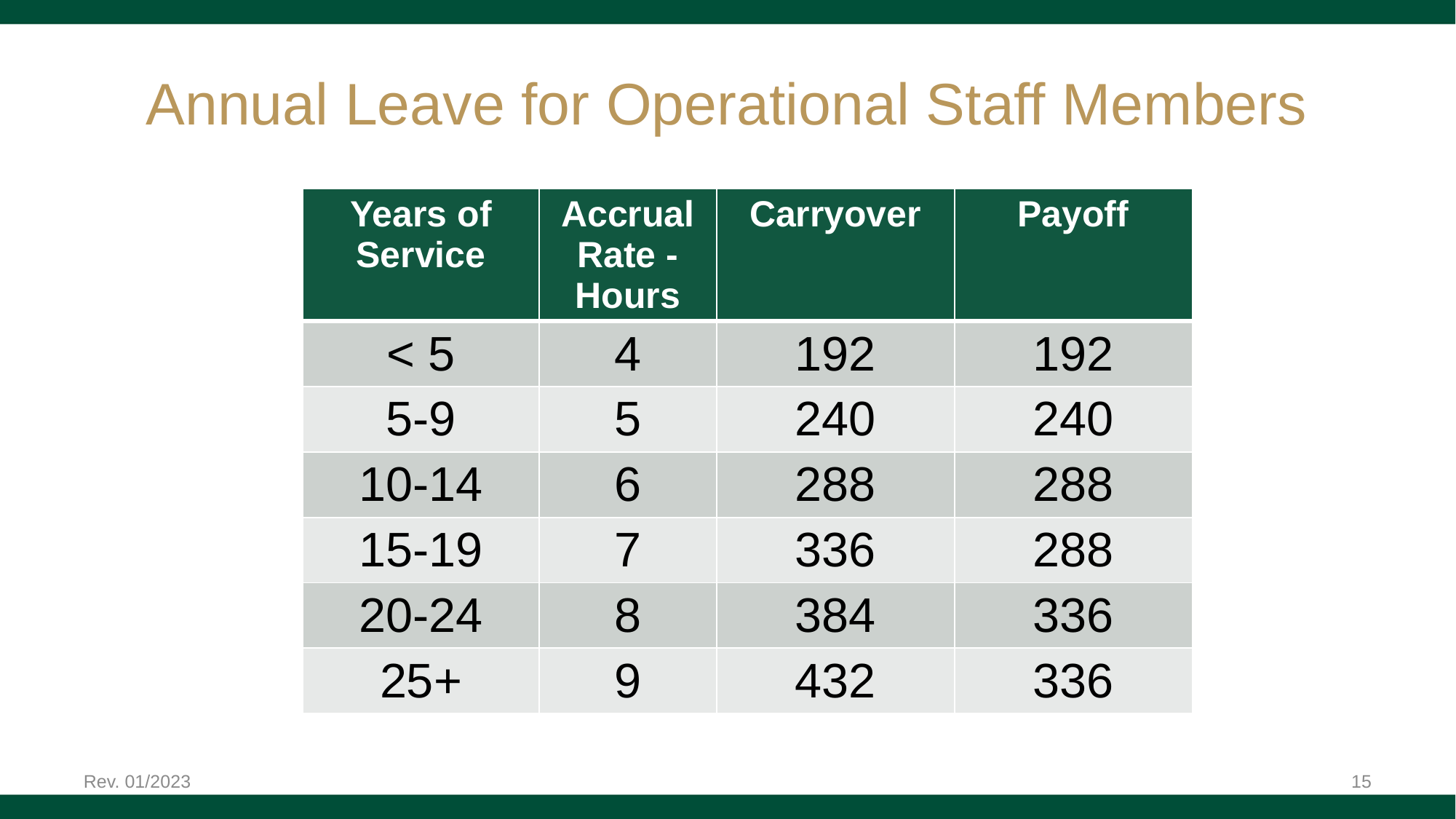

# Annual Leave for Operational Staff Members
| Years of Service | Accrual Rate - Hours | Carryover | Payoff |
| --- | --- | --- | --- |
| < 5 | 4 | 192 | 192 |
| 5-9 | 5 | 240 | 240 |
| 10-14 | 6 | 288 | 288 |
| 15-19 | 7 | 336 | 288 |
| 20-24 | 8 | 384 | 336 |
| 25+ | 9 | 432 | 336 |
Rev. 01/2023
15